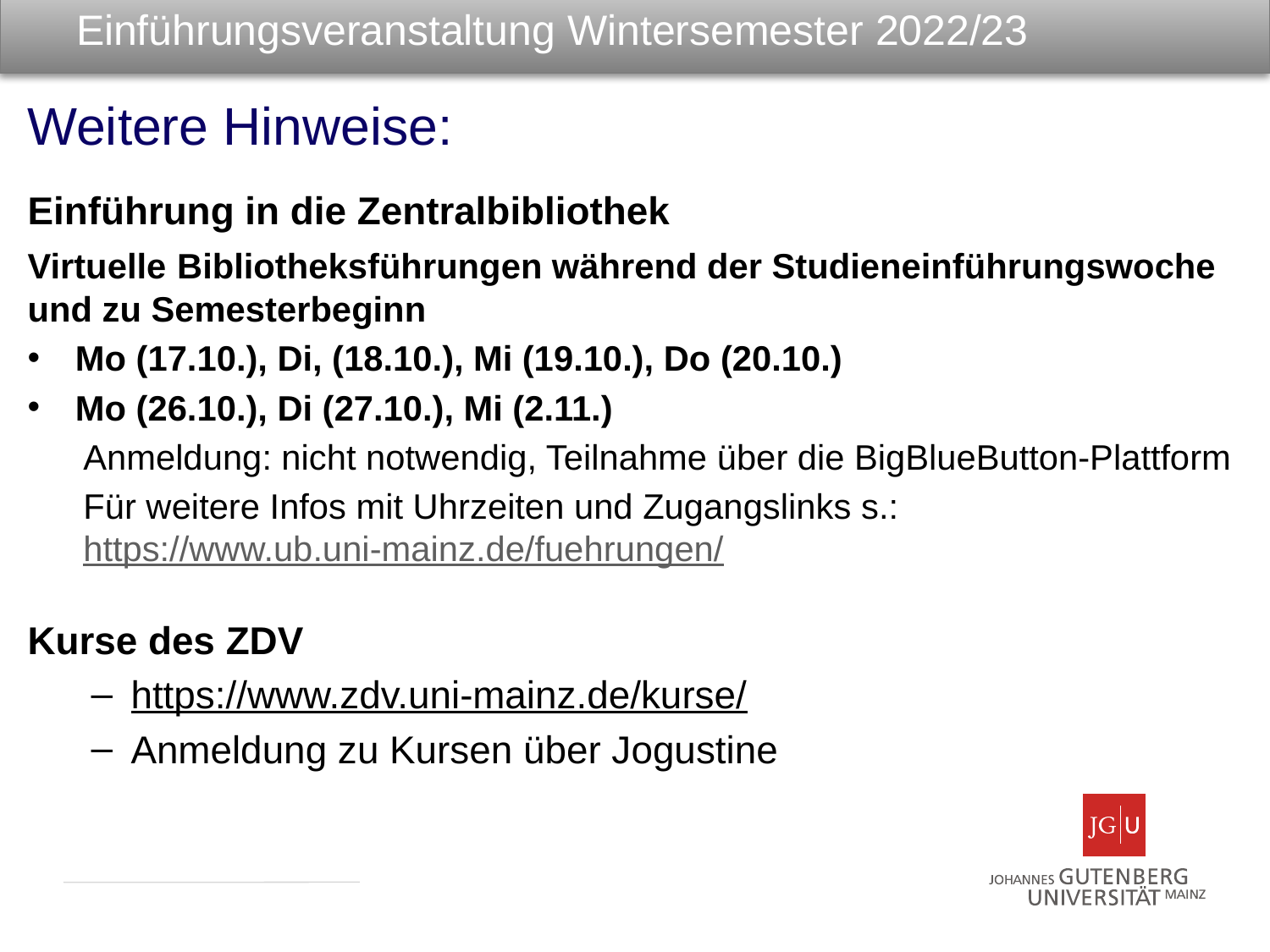

Einführungsveranstaltung Wintersemester 2022/23
Weitere Hinweise:

Einführung in die Zentralbibliothek
Virtuelle Bibliotheksführungen während der Studieneinführungswoche und zu Semesterbeginn
Mo (17.10.), Di, (18.10.), Mi (19.10.), Do (20.10.)
Mo (26.10.), Di (27.10.), Mi (2.11.)
Anmeldung: nicht notwendig, Teilnahme über die BigBlueButton-Plattform
Für weitere Infos mit Uhrzeiten und Zugangslinks s.: https://www.ub.uni-mainz.de/fuehrungen/

Kurse des ZDV
https://www.zdv.uni-mainz.de/kurse/
Anmeldung zu Kursen über Jogustine